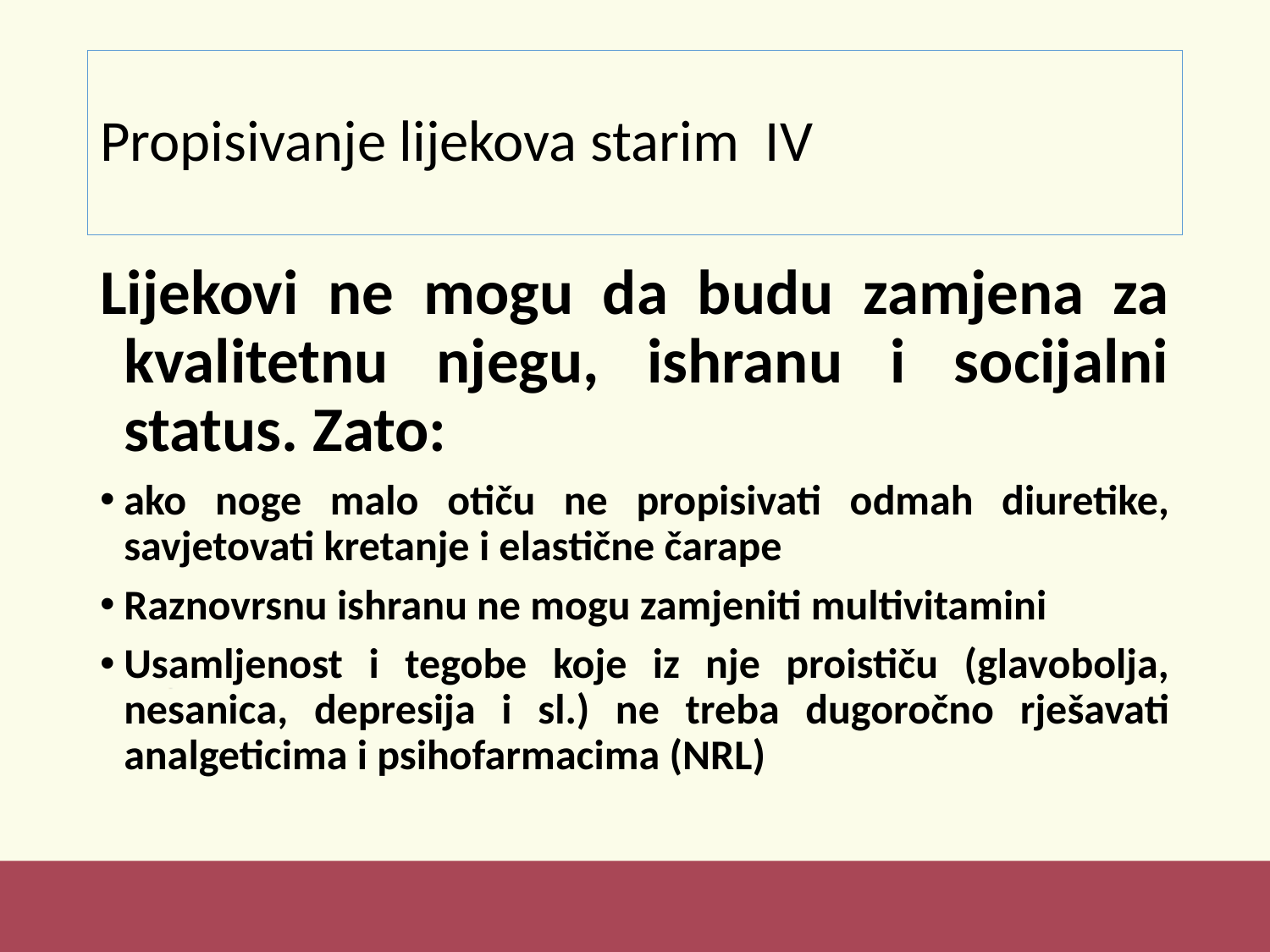

# Propisivanje lijekova starim  IV
Lijekovi ne mogu da budu zamjena za kvalitetnu njegu, ishranu i socijalni status. Zato:
ako noge malo otiču ne propisivati odmah diuretike, savjetovati kretanje i elastične čarape
Raznovrsnu ishranu ne mogu zamjeniti multivitamini
Usamljenost i tegobe koje iz nje proističu (glavobolja, nesanica, depresija i sl.) ne treba dugoročno rješavati analgeticima i psihofarmacima (NRL)